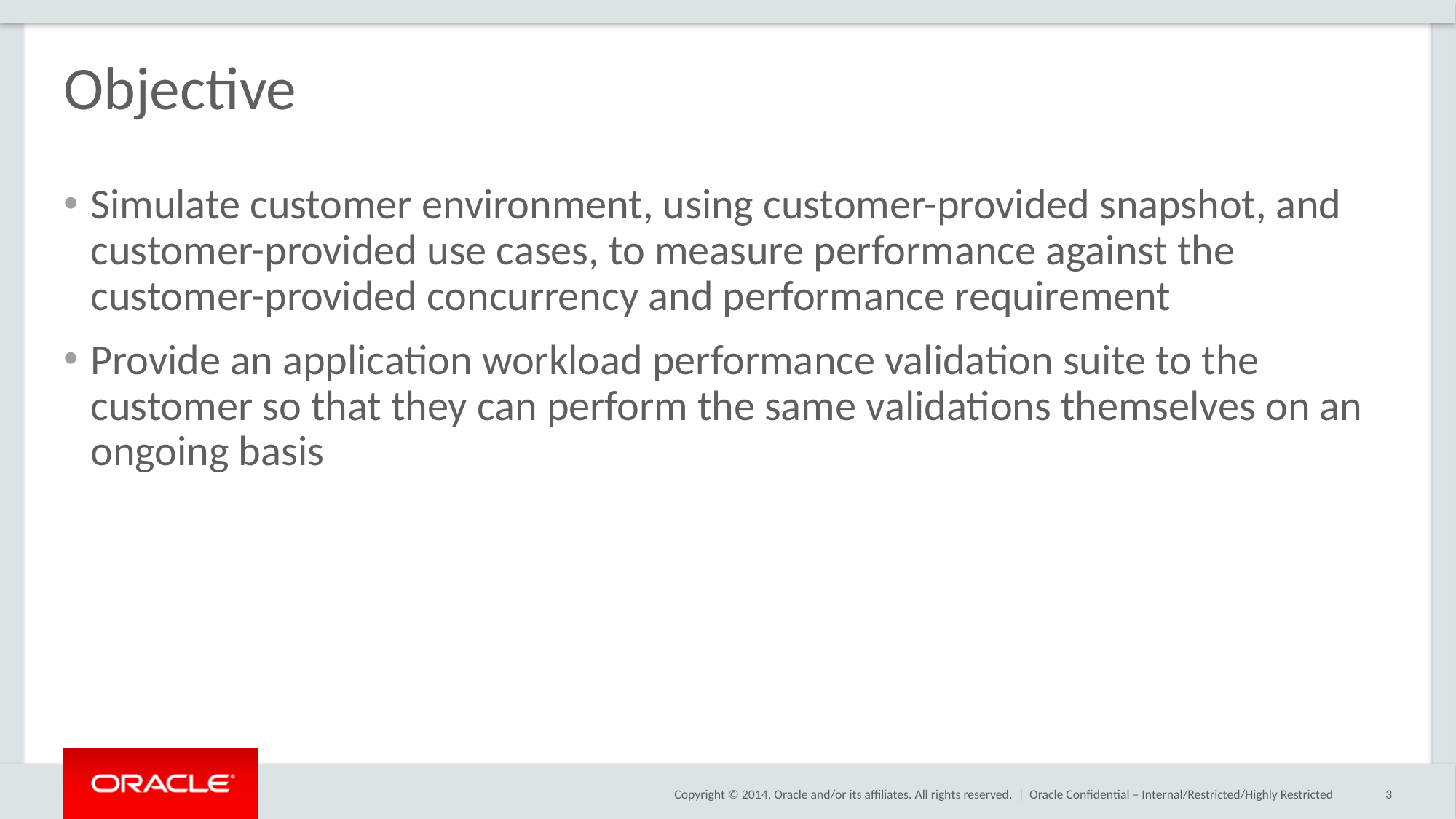

# Objective
Simulate customer environment, using customer-provided snapshot, and customer-provided use cases, to measure performance against the customer-provided concurrency and performance requirement
Provide an application workload performance validation suite to the customer so that they can perform the same validations themselves on an ongoing basis

Oracle Confidential – Internal/Restricted/Highly Restricted
3